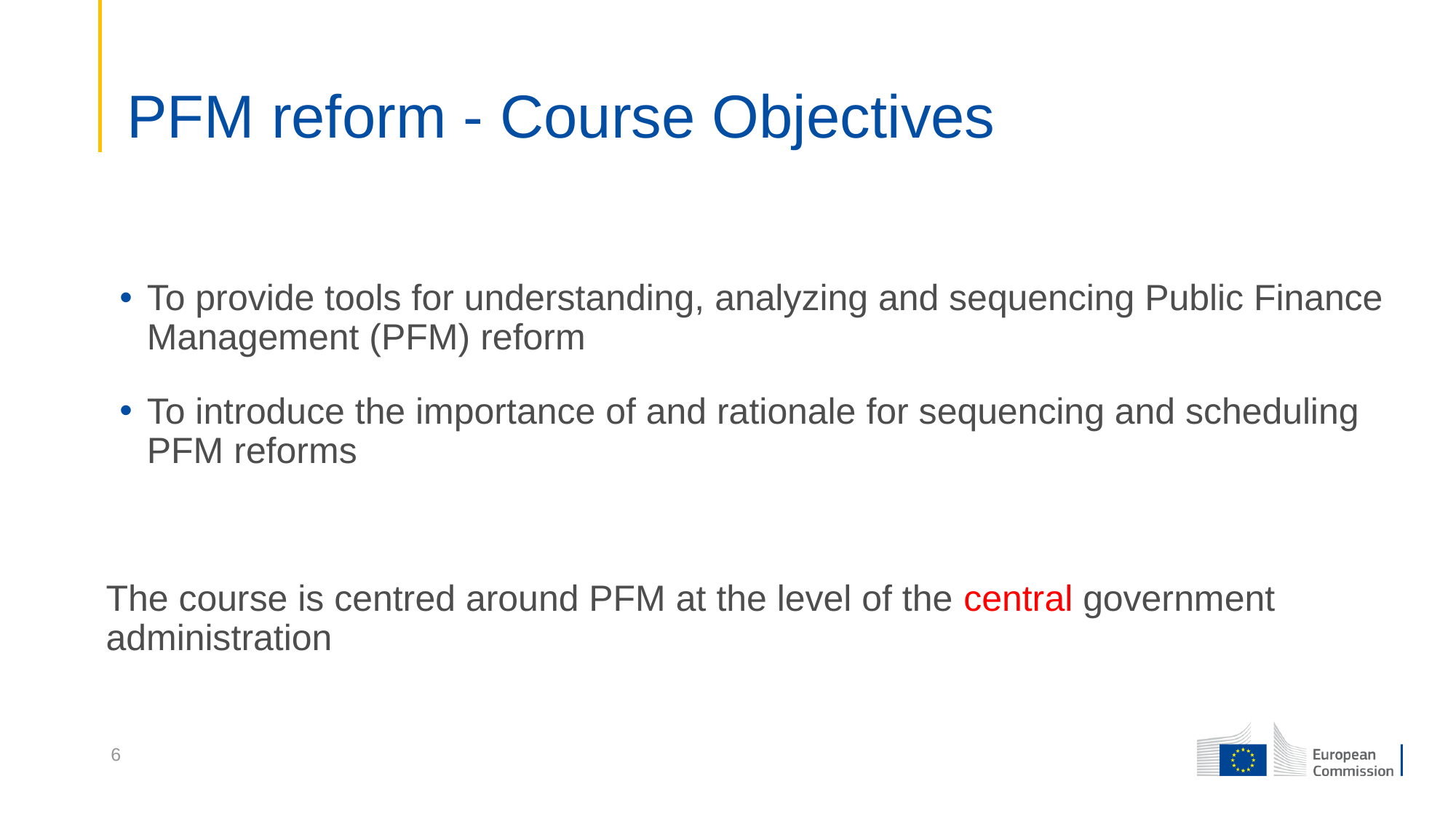

# PFM reform - Course Objectives
To provide tools for understanding, analyzing and sequencing Public Finance Management (PFM) reform
To introduce the importance of and rationale for sequencing and scheduling PFM reforms

The course is centred around PFM at the level of the central government administration
6